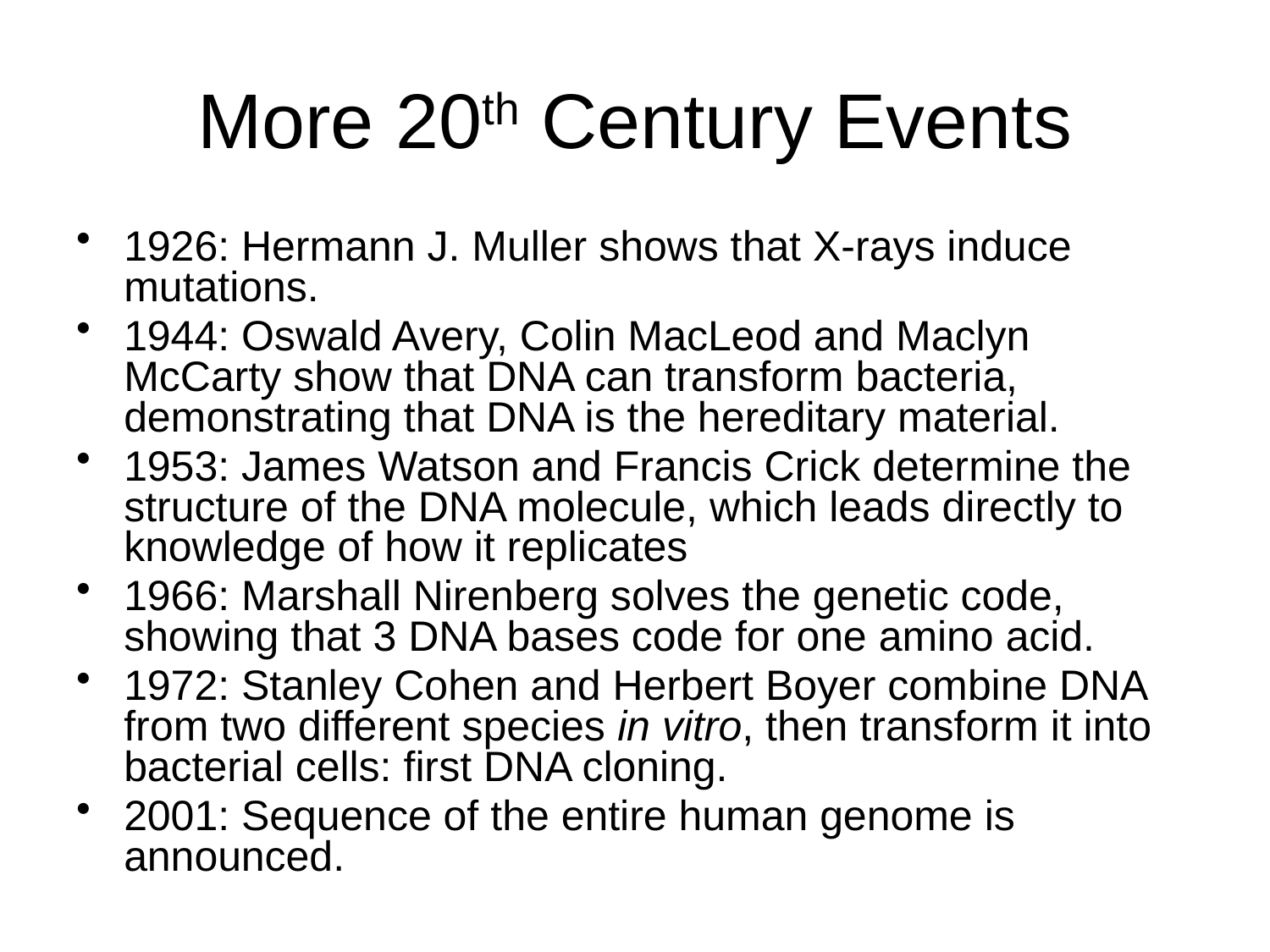

# More 20th Century Events
1926: Hermann J. Muller shows that X-rays induce mutations.
1944: Oswald Avery, Colin MacLeod and Maclyn McCarty show that DNA can transform bacteria, demonstrating that DNA is the hereditary material.
1953: James Watson and Francis Crick determine the structure of the DNA molecule, which leads directly to knowledge of how it replicates
1966: Marshall Nirenberg solves the genetic code, showing that 3 DNA bases code for one amino acid.
1972: Stanley Cohen and Herbert Boyer combine DNA from two different species in vitro, then transform it into bacterial cells: first DNA cloning.
2001: Sequence of the entire human genome is announced.